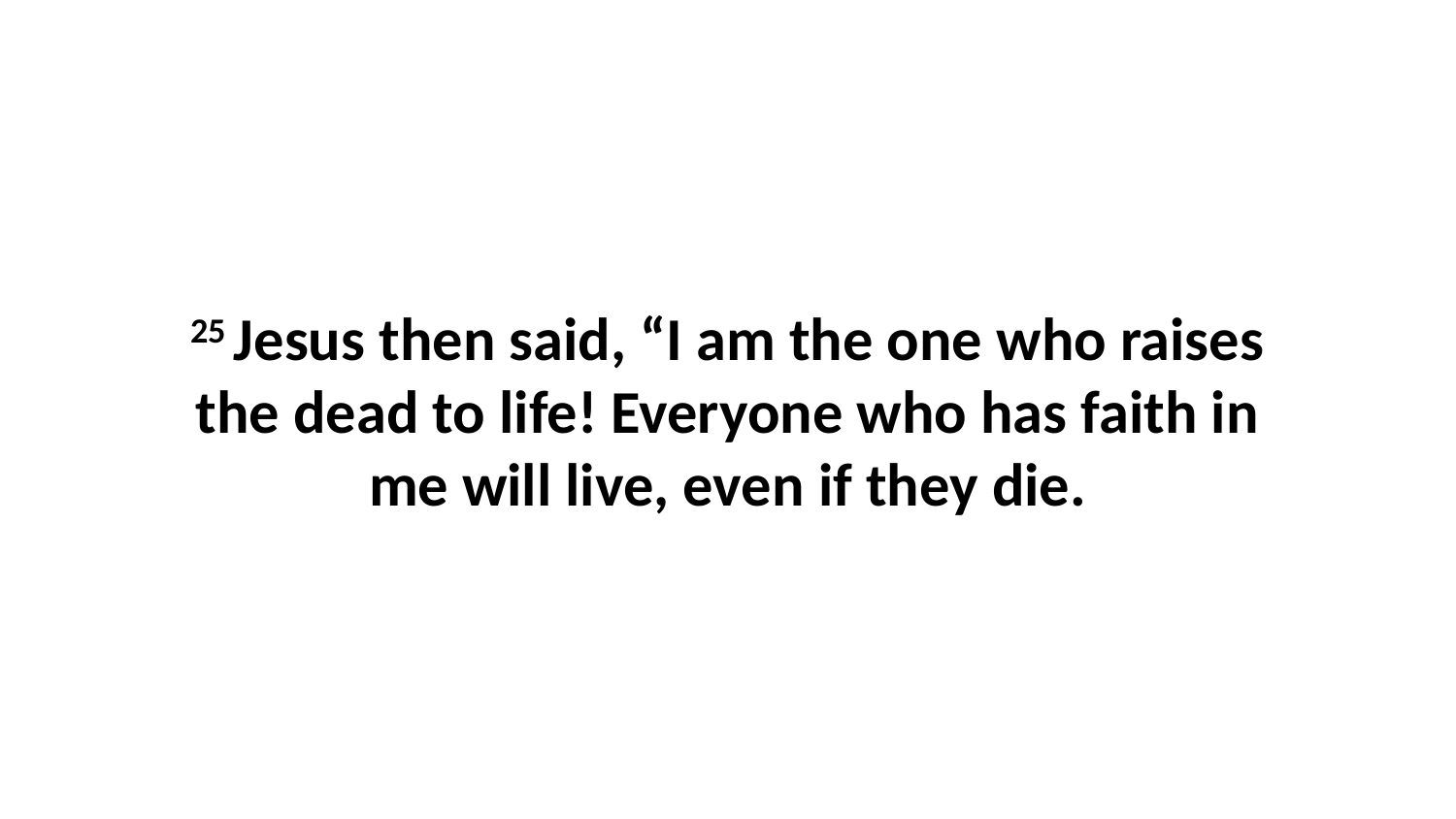

25 Jesus then said, “I am the one who raises the dead to life! Everyone who has faith in me will live, even if they die.